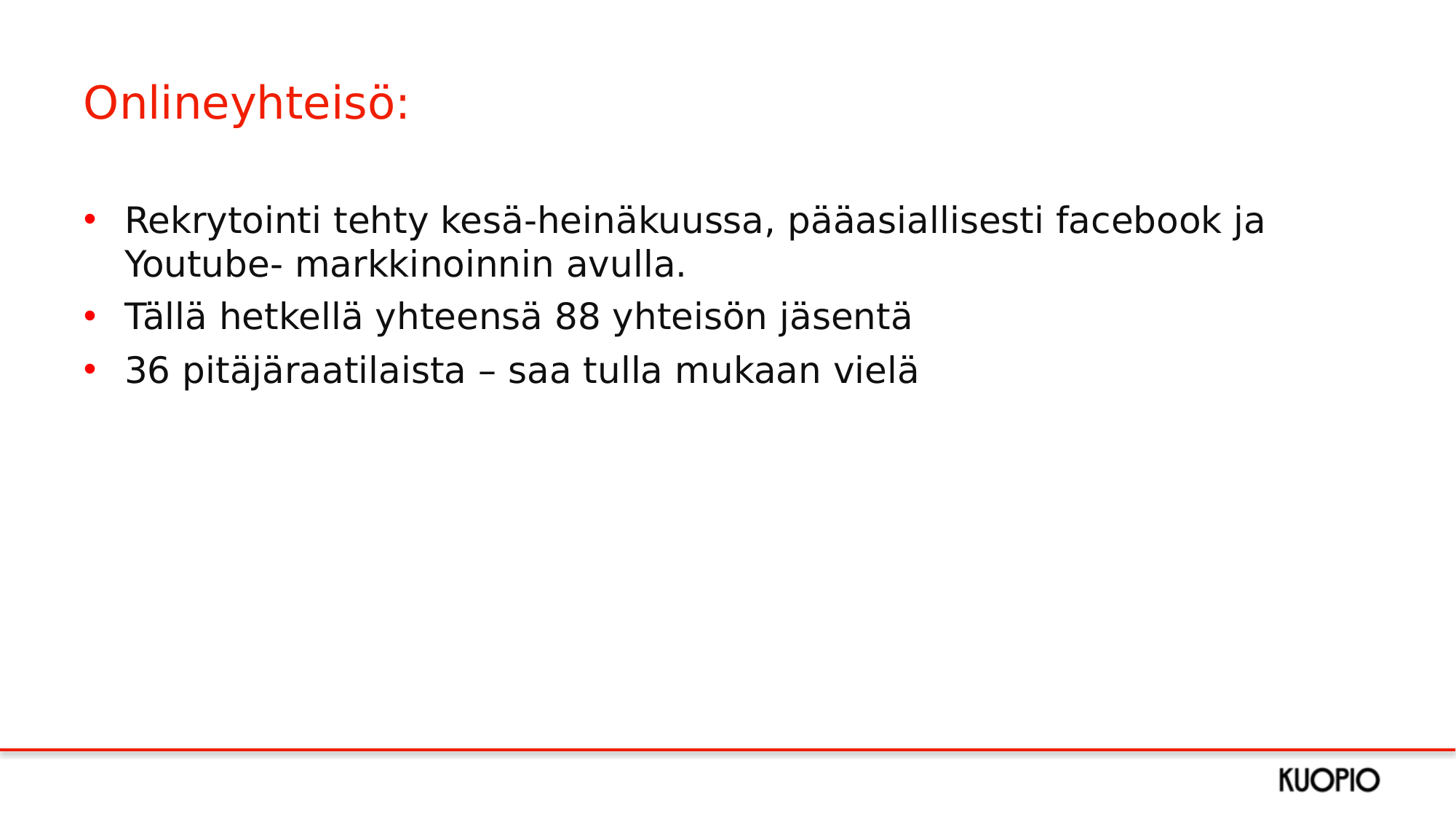

# Onlineyhteisö:
Rekrytointi tehty kesä-heinäkuussa, pääasiallisesti facebook ja Youtube- markkinoinnin avulla.
Tällä hetkellä yhteensä 88 yhteisön jäsentä
36 pitäjäraatilaista – saa tulla mukaan vielä